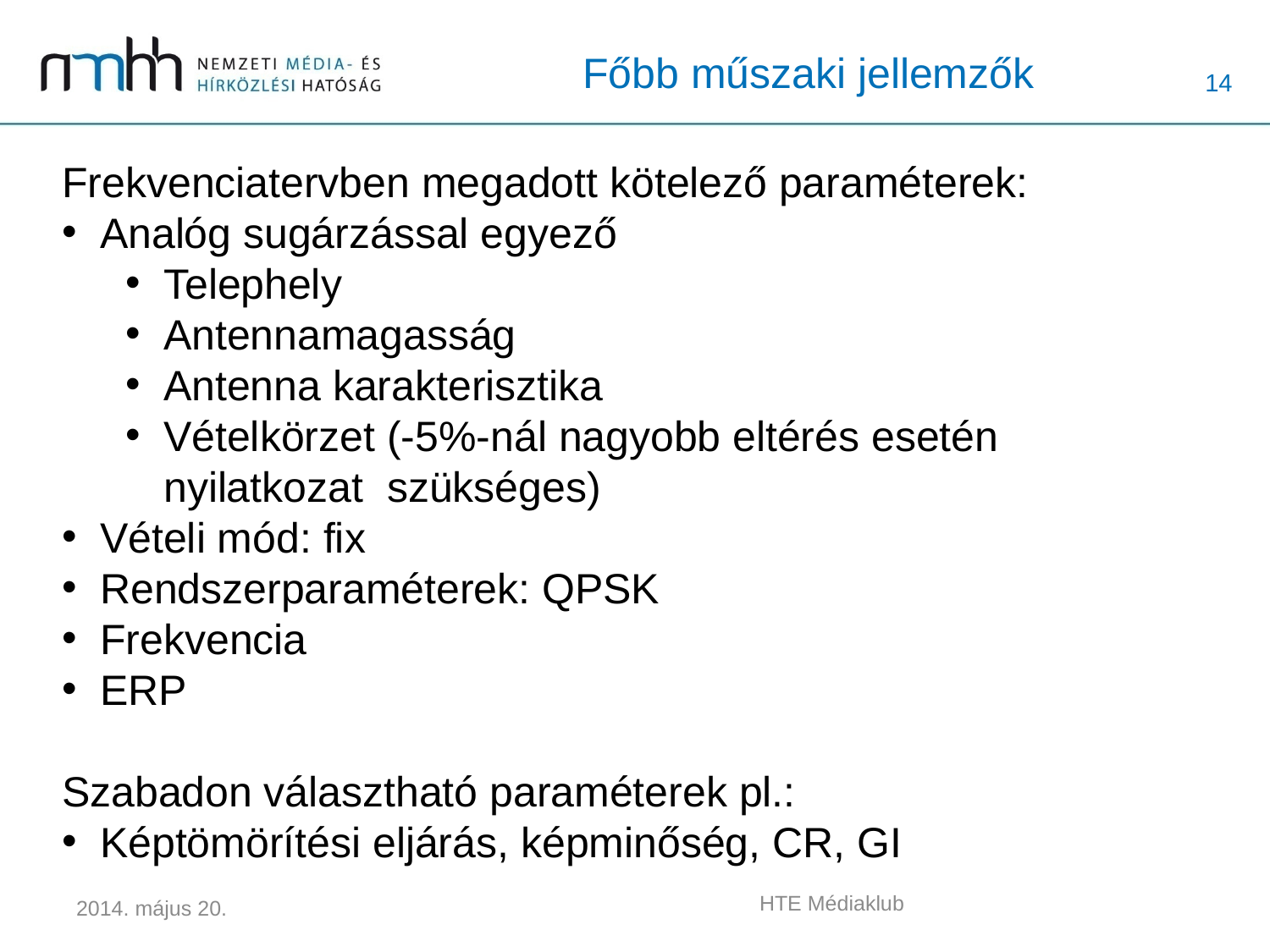

Főbb műszaki jellemzők
Frekvenciatervben megadott kötelező paraméterek:
Analóg sugárzással egyező
Telephely
Antennamagasság
Antenna karakterisztika
Vételkörzet (-5%-nál nagyobb eltérés esetén nyilatkozat  szükséges)
Vételi mód: fix
Rendszerparaméterek: QPSK
Frekvencia
ERP

Szabadon választható paraméterek pl.:
Képtömörítési eljárás, képminőség, CR, GI
2014. május 20.
HTE Médiaklub